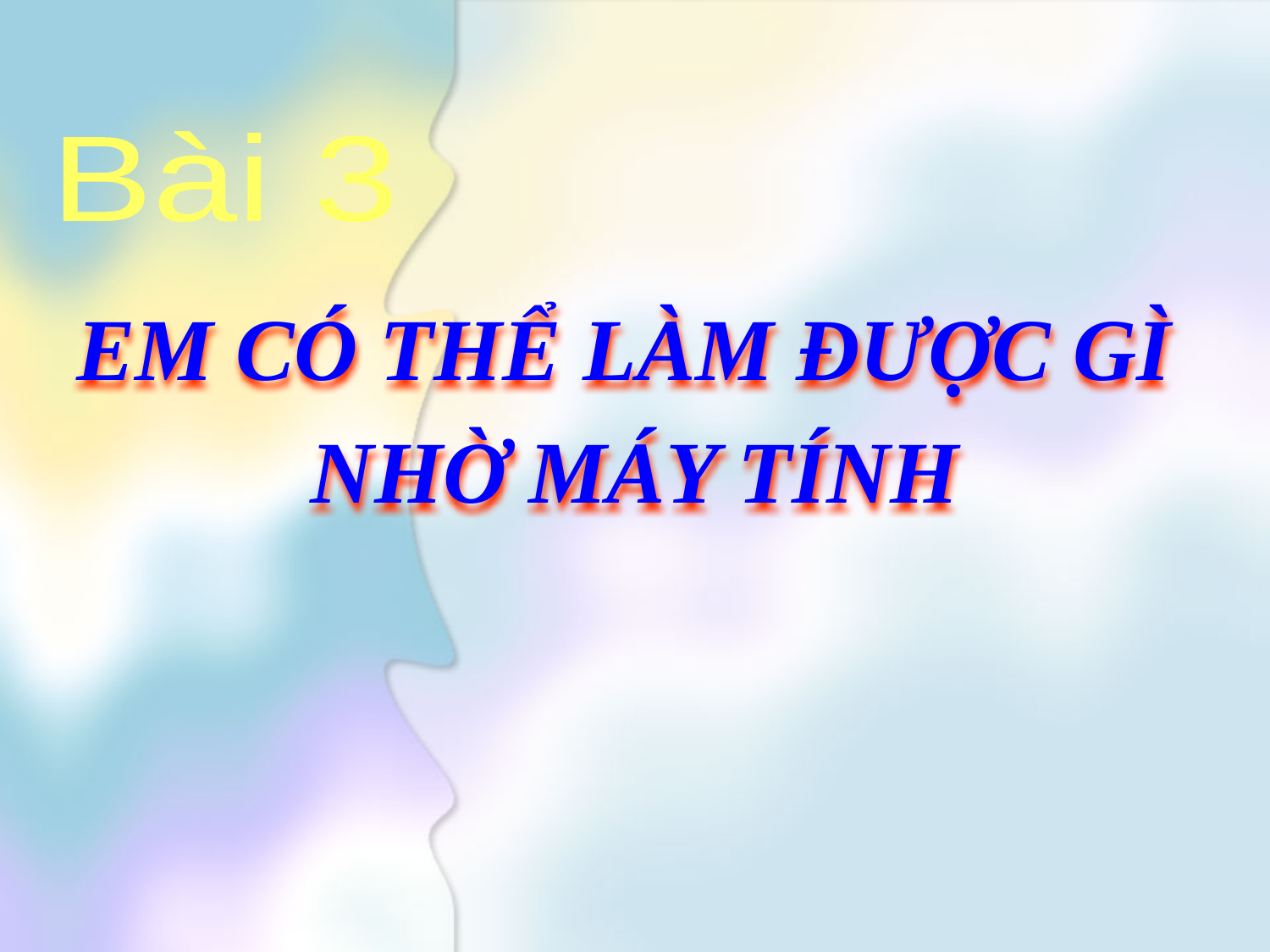

Bài 3
EM CÓ THỂ LÀM ĐƯỢC GÌ
NHỜ MÁY TÍNH